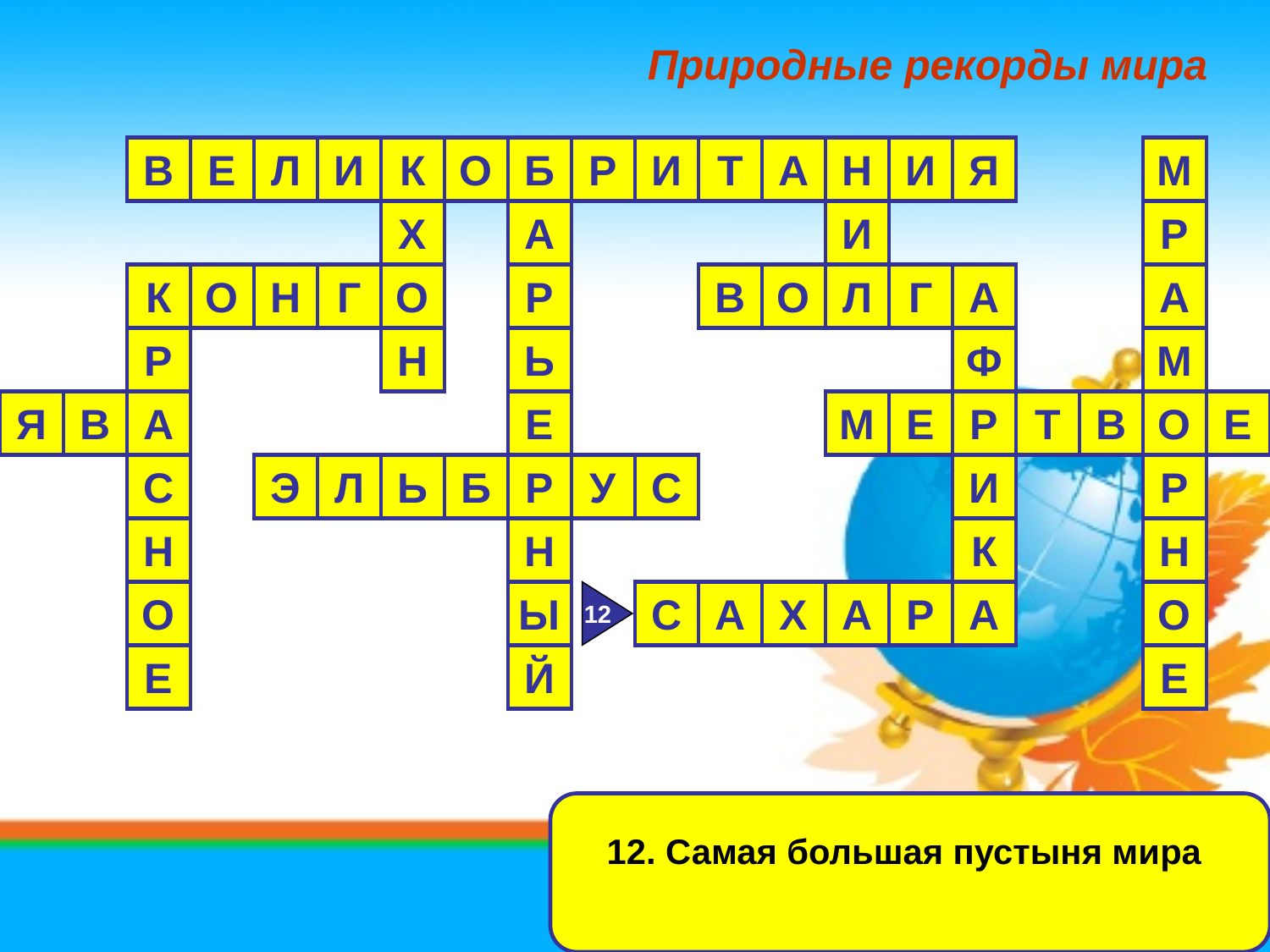

Природные рекорды мира
В
Е
Л
И
К
О
Б
Р
И
Т
А
Н
И
Я
М
Х
А
И
Р
К
О
Н
Г
О
Р
В
О
Л
Г
А
А
Р
Н
Ь
Ф
М
Я
В
А
Е
М
Е
Р
Т
В
О
Е
С
Э
Л
Ь
Б
Р
У
С
И
Р
Н
Н
К
Н
О
Ы

С
А
Х
А
Р
А
О
12
Е
Й
Е

12. Самая большая пустыня мира